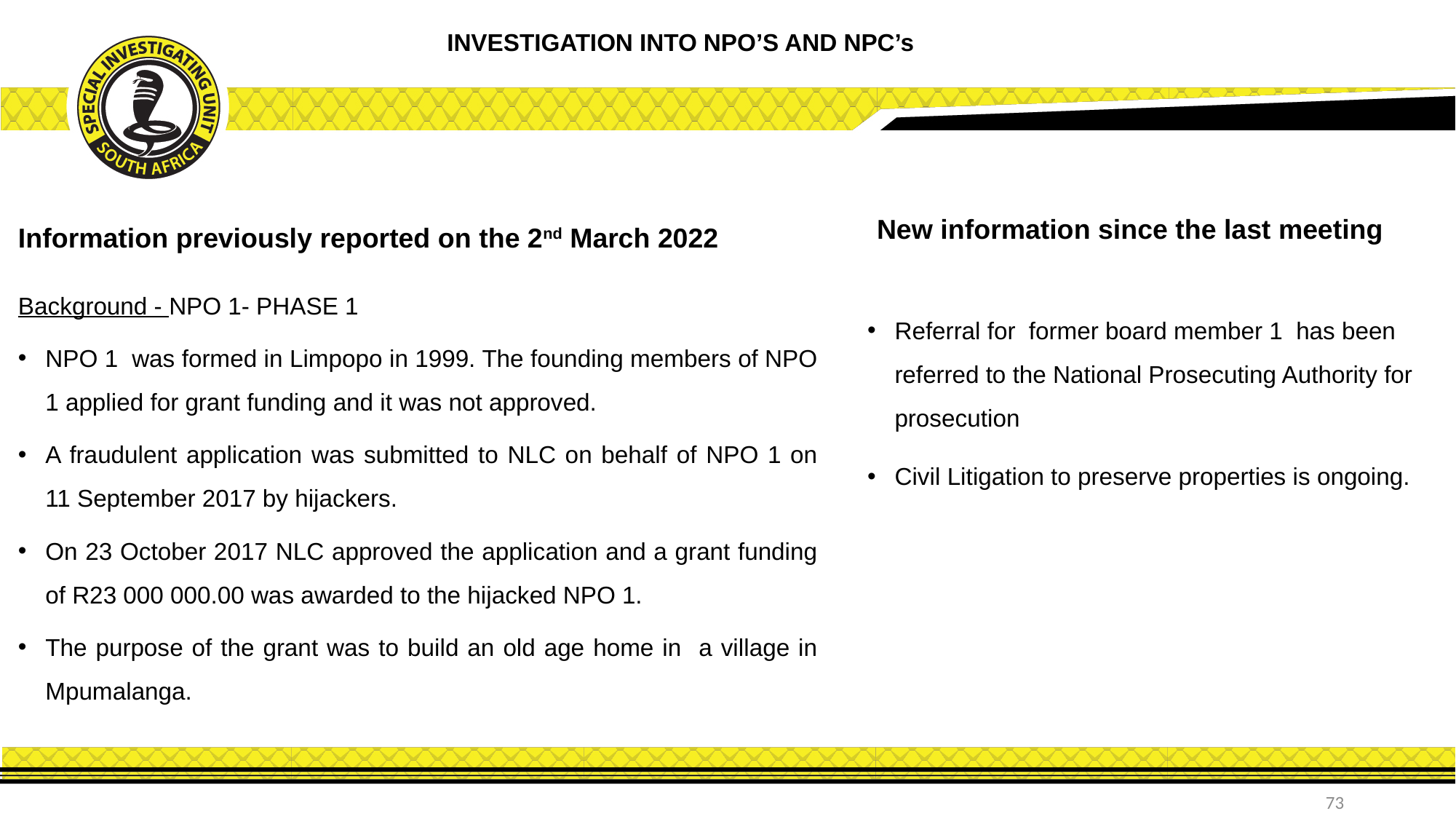

INVESTIGATION INTO NPO’S AND NPC’s
Information previously reported on the 2nd March 2022

New information since the last meeting
Background - NPO 1- PHASE 1
NPO 1  was formed in Limpopo in 1999. The founding members of NPO 1 applied for grant funding and it was not approved.
A fraudulent application was submitted to NLC on behalf of NPO 1 on 11 September 2017 by hijackers.
On 23 October 2017 NLC approved the application and a grant funding of R23 000 000.00 was awarded to the hijacked NPO 1.
The purpose of the grant was to build an old age home in  a village in Mpumalanga.

Referral for  former board member 1  has been referred to the National Prosecuting Authority for prosecution
Civil Litigation to preserve properties is ongoing.

73